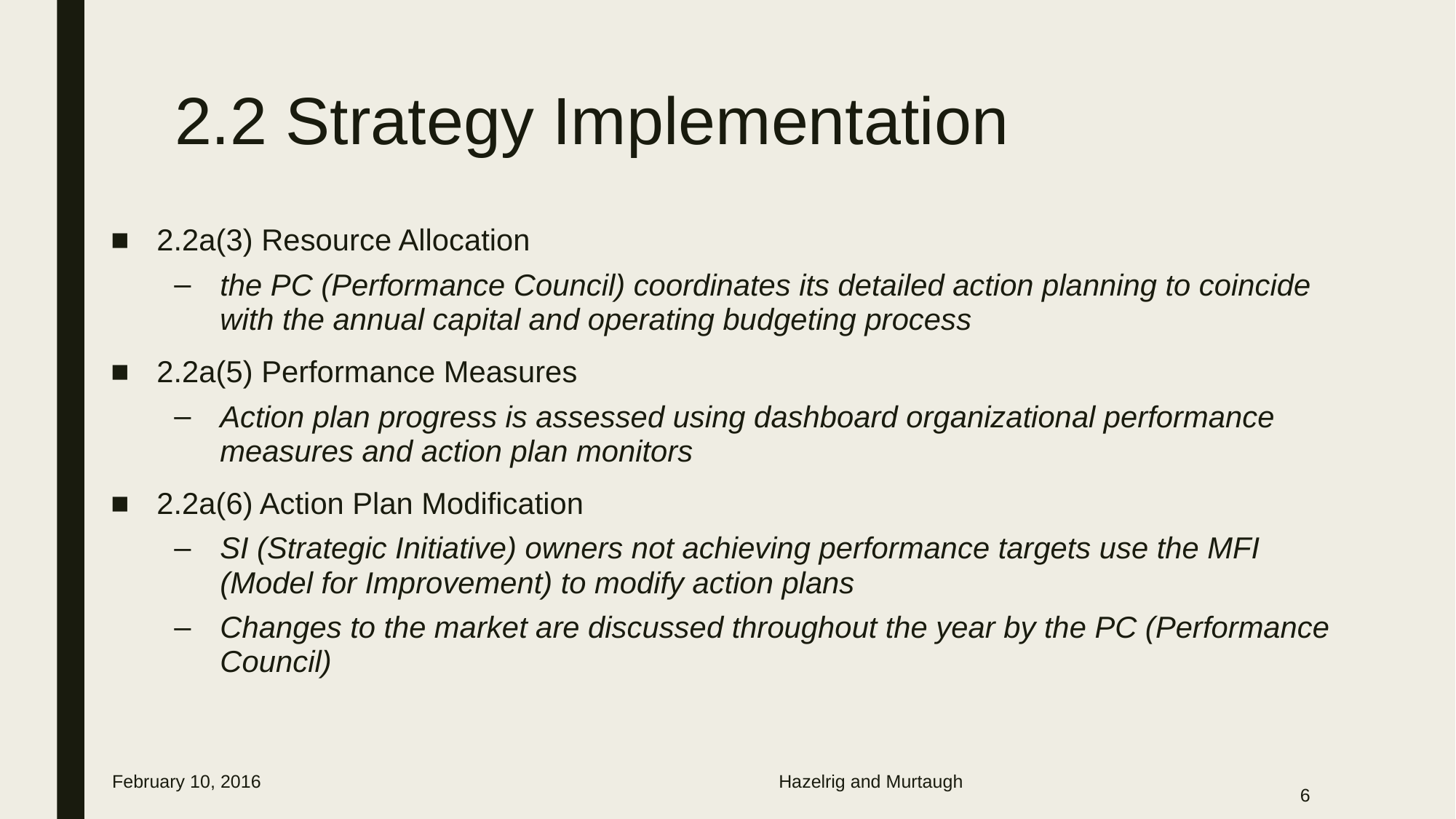

# 2.2 Strategy Implementation
2.2a(3) Resource Allocation
the PC (Performance Council) coordinates its detailed action planning to coincide with the annual capital and operating budgeting process
2.2a(5) Performance Measures
Action plan progress is assessed using dashboard organizational performance measures and action plan monitors
2.2a(6) Action Plan Modification
SI (Strategic Initiative) owners not achieving performance targets use the MFI (Model for Improvement) to modify action plans
Changes to the market are discussed throughout the year by the PC (Performance Council)
                February 10, 2016                                                                                                      Hazelrig and Murtaugh
6